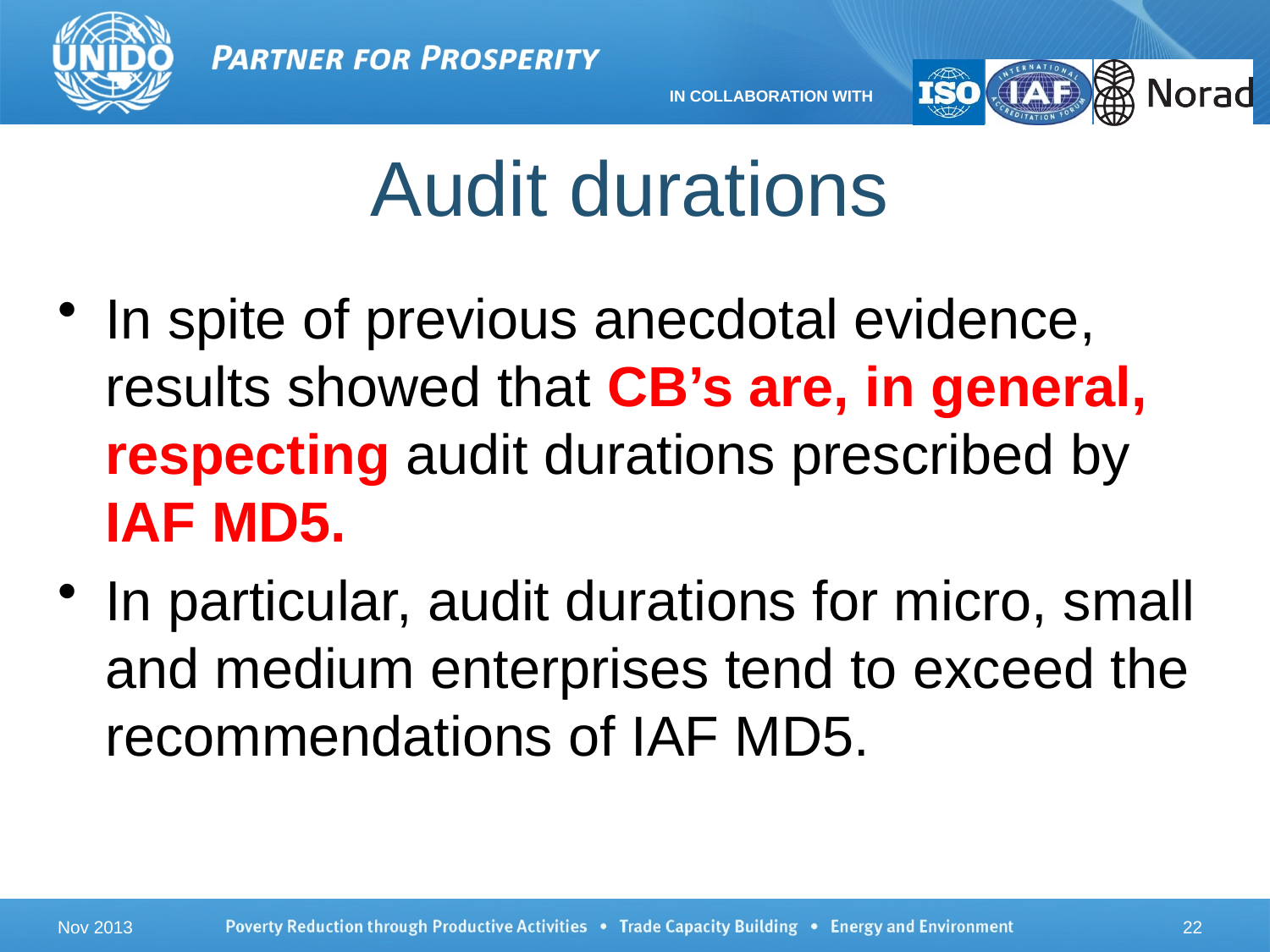

# Audit durations
In spite of previous anecdotal evidence, results showed that CB’s are, in general, respecting audit durations prescribed by IAF MD5.
In particular, audit durations for micro, small and medium enterprises tend to exceed the recommendations of IAF MD5.
Nov 2013
22